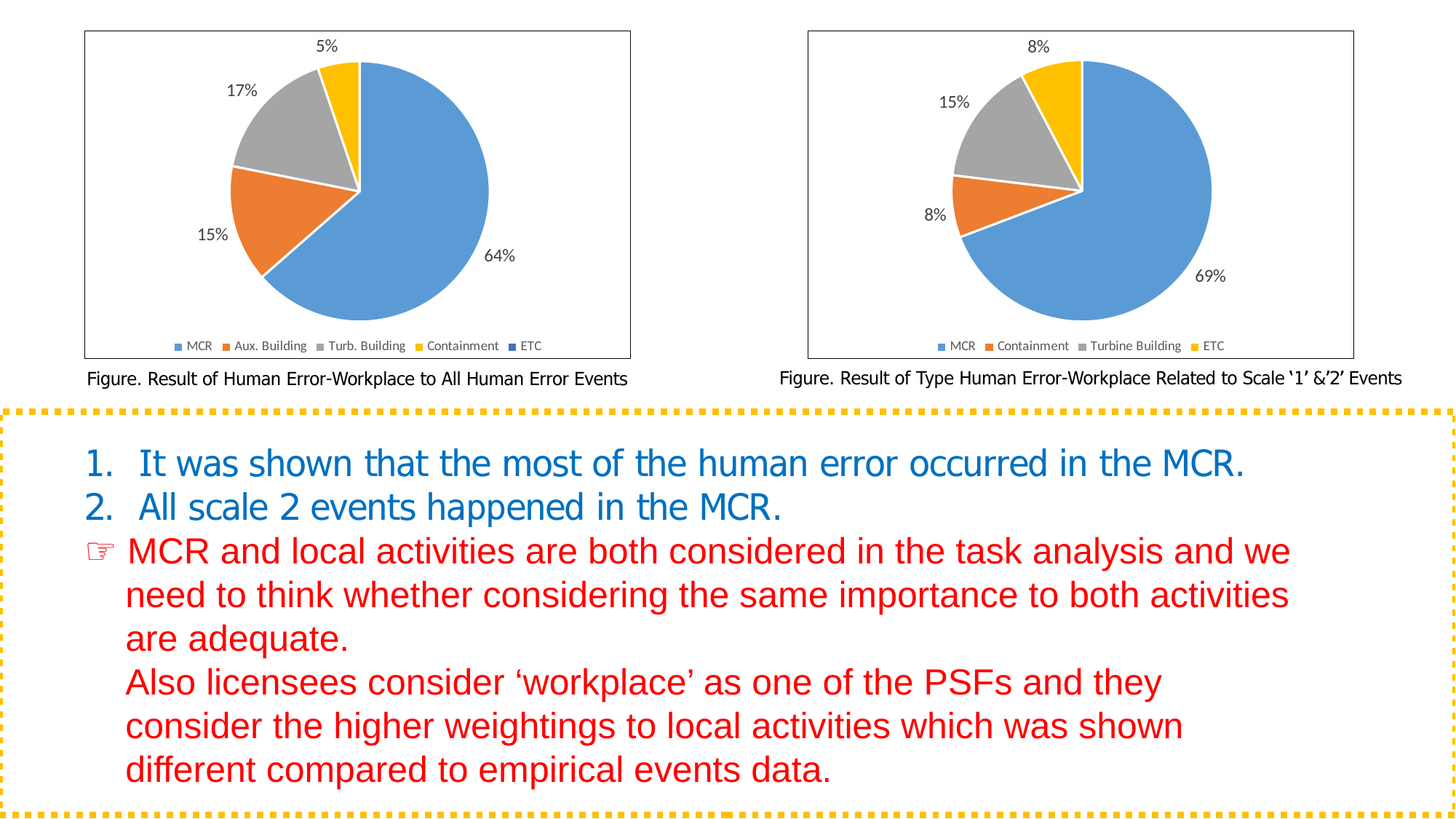

### Chart

| Category |  |
|---|---|
| MCR | 61.0 |
| Aux. Building | 14.0 |
| Turb. Building | 16.0 |
| Containment | 5.0 |
| ETC | None |

### Chart

| Category |  |
|---|---|
| MCR | 9.0 |
| Containment | 1.0 |
| Turbine Building | 2.0 |
| ETC | 1.0 |
Figure. Result of Type Human Error-Workplace Related to Scale ‘1’ &’2’ Events
Figure. Result of Human Error-Workplace to All Human Error Events

### Chart

| Category |  |
|---|---|
| MCR | 6.0 |
| Containment | 1.0 |
| Turbine Building | 2.0 |
| ETC | 1.0 |
* All the Scale 2 events was occurred in the MCR.
It was shown that the most of the human error occurred in the MCR.
All scale 2 events happened in the MCR.
☞ MCR and local activities are both considered in the task analysis and we
    need to think whether considering the same importance to both activities
    are adequate.
    Also licensees consider ‘workplace’ as one of the PSFs and they
    consider the higher weightings to local activities which was shown
    different compared to empirical events data.
Figure. Result of Type Human Error-Workplace Related to Scale ‘1’ Events